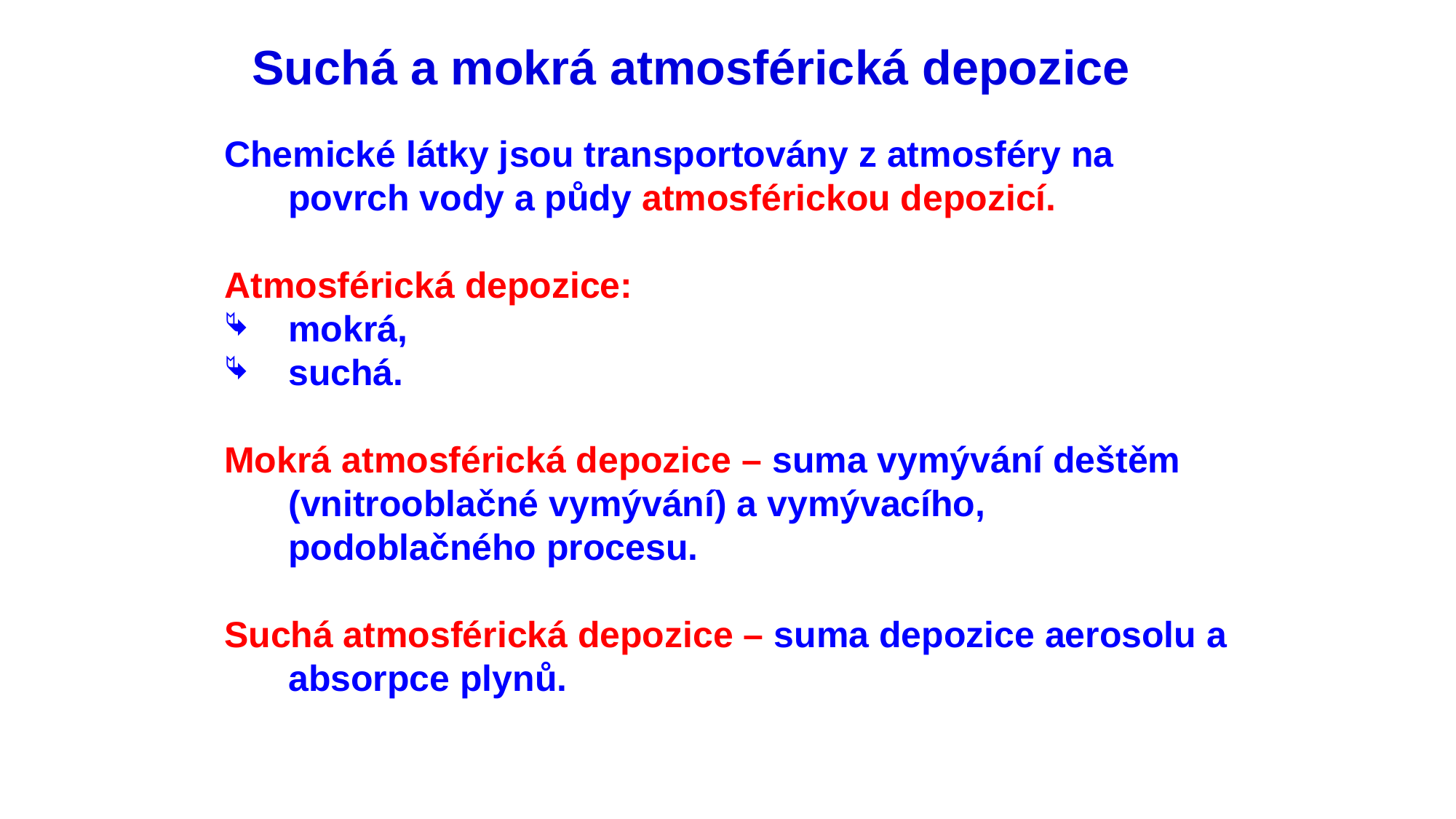

Suchá a mokrá atmosférická depozice
Chemické látky jsou transportovány z atmosféry na povrch vody a půdy atmosférickou depozicí.

Atmosférická depozice:
mokrá,
suchá.

Mokrá atmosférická depozice – suma vymývání deštěm (vnitrooblačné vymývání) a vymývacího, podoblačného procesu.

Suchá atmosférická depozice – suma depozice aerosolu a absorpce plynů.